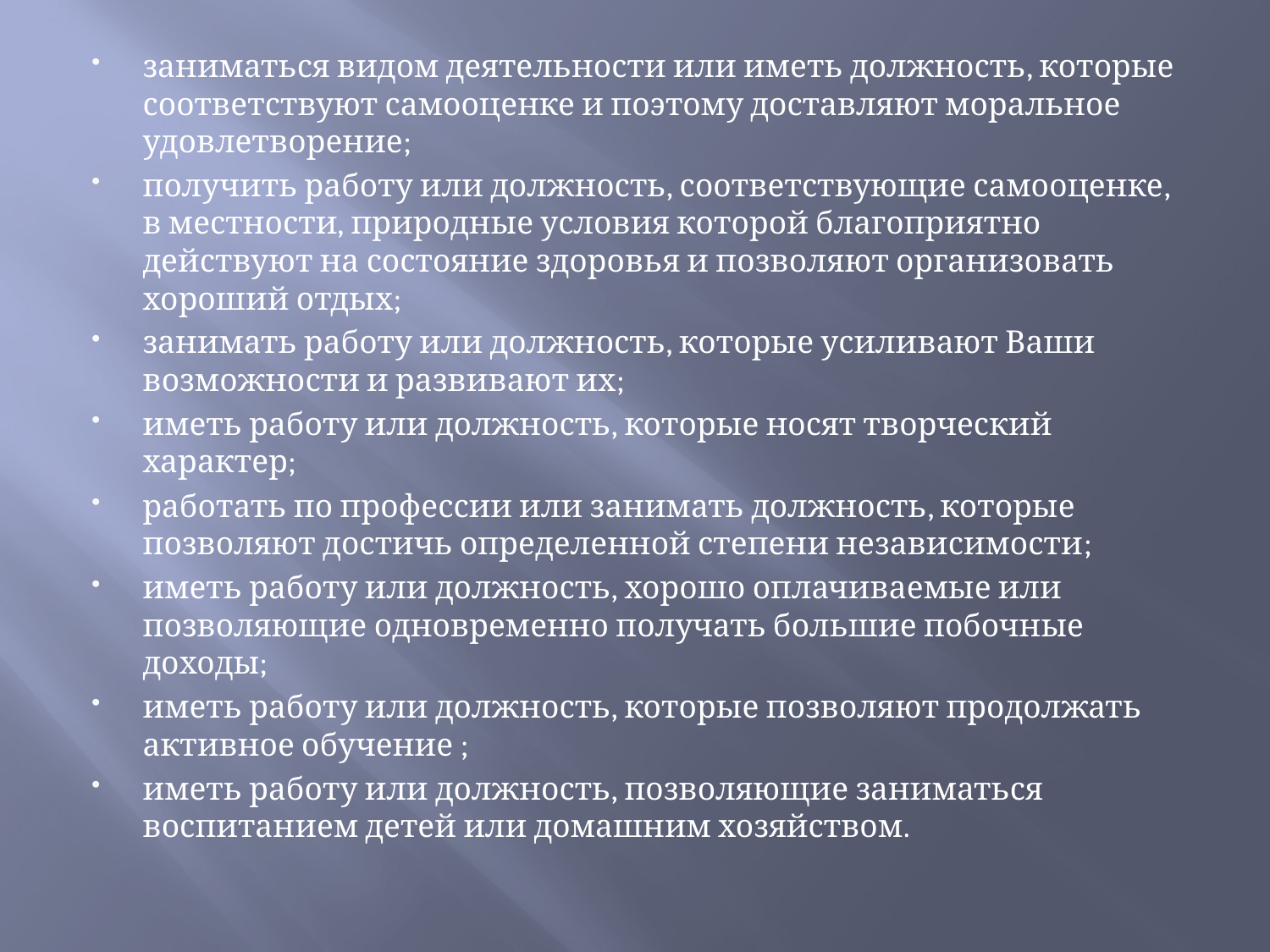

#
заниматься видом деятельности или иметь должность, которые соответствуют самооценке и поэтому доставляют моральное удовлетворение;
получить работу или должность, соответствующие самооценке, в местности, природные условия которой благоприятно действуют на состояние здоровья и позволяют организовать хороший отдых;
занимать работу или должность, которые усиливают Ваши возможности и развивают их;
иметь работу или должность, которые носят творческий характер;
работать по профессии или занимать должность, которые позволяют достичь определенной степени независимости;
иметь работу или должность, хорошо оплачиваемые или позволяющие одновременно получать большие побочные доходы;
иметь работу или должность, которые позволяют продолжать активное обучение ;
иметь работу или должность, позволяющие заниматься воспитанием детей или домашним хозяйством.